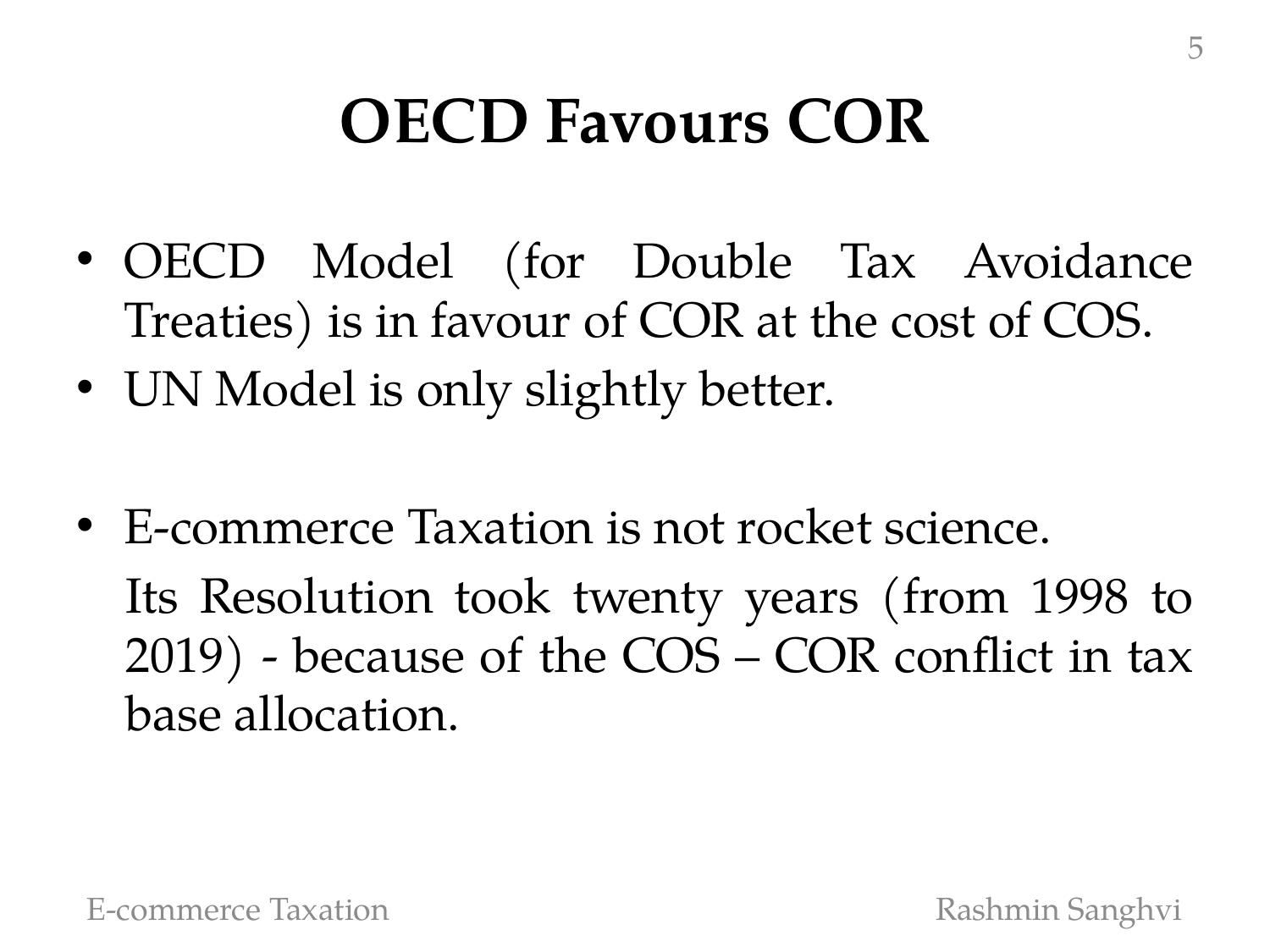

5
# OECD Favours COR
OECD Model (for Double Tax Avoidance Treaties) is in favour of COR at the cost of COS.
UN Model is only slightly better.

E-commerce Taxation is not rocket science.
Its Resolution took twenty years (from 1998 to 2019) - because of the COS – COR conflict in tax base allocation.
E-commerce Taxation                                                                    Rashmin Sanghvi